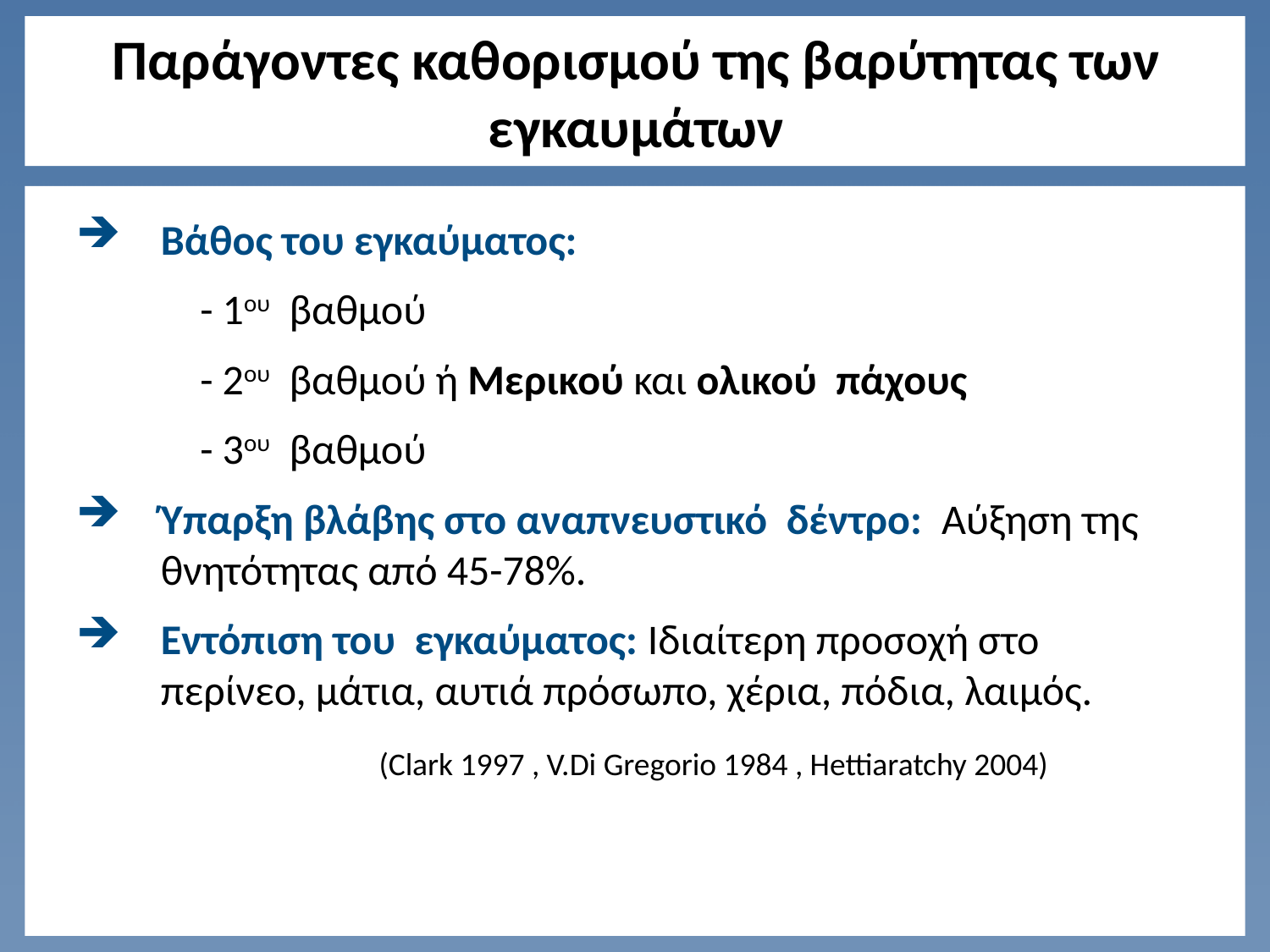

# Παράγοντες καθορισμού της βαρύτητας των εγκαυμάτων
Βάθος του εγκαύματος:
             - 1ου  βαθμού
             - 2ου  βαθμού ή Μερικού και ολικού  πάχους
             - 3ου  βαθμού
Ύπαρξη βλάβης στο αναπνευστικό  δέντρο:  Αύξηση της θνητότητας από 45-78%.
Εντόπιση του  εγκαύματος: Ιδιαίτερη προσοχή στο περίνεο, μάτια, αυτιά πρόσωπο, χέρια, πόδια, λαιμός.
             (Clark 1997 , V.Di Gregorio 1984 , Hettiaratchy 2004)